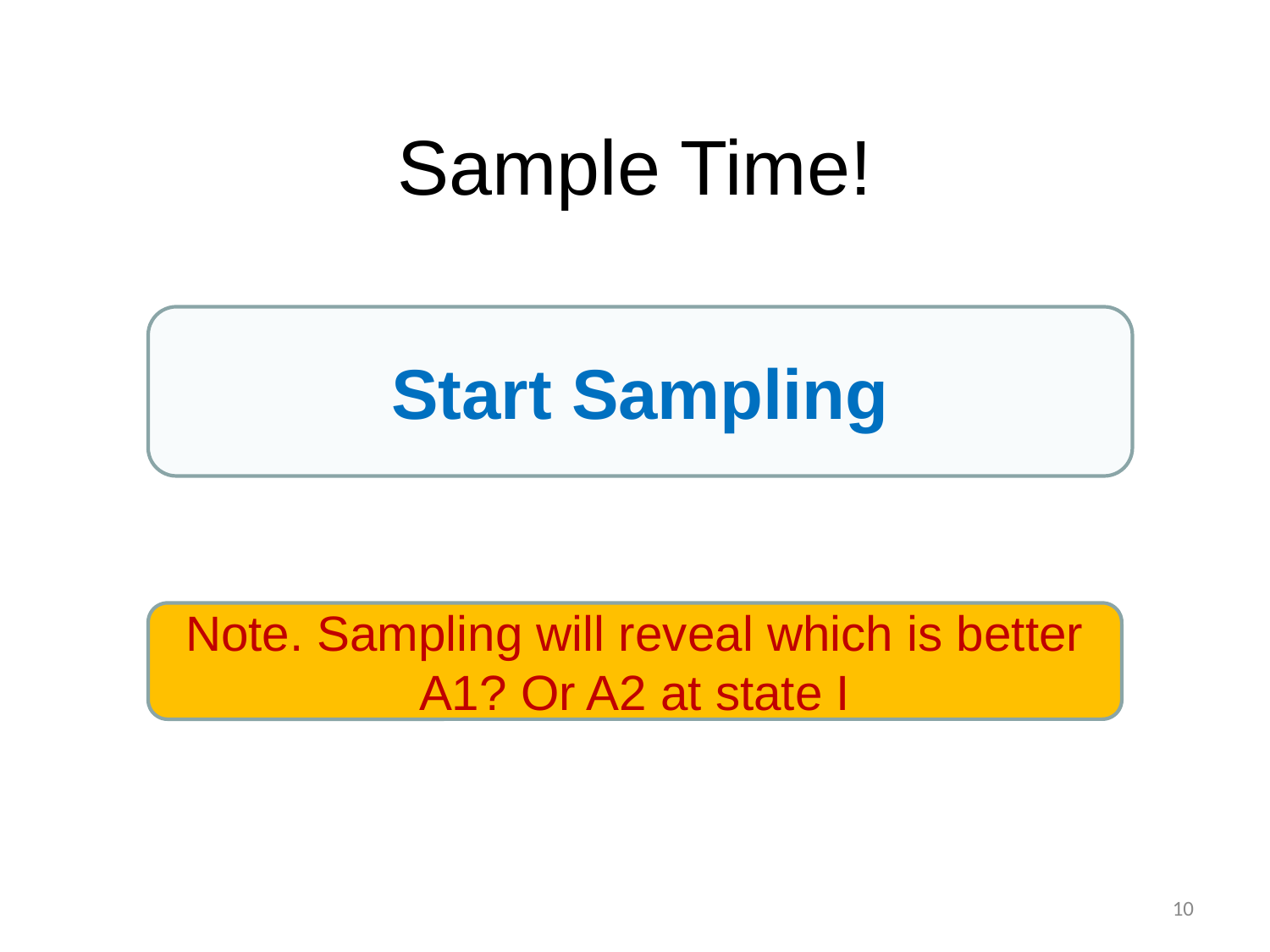

Sample Time!
Start Sampling
Note. Sampling will reveal which is better
A1? Or A2 at state I
10